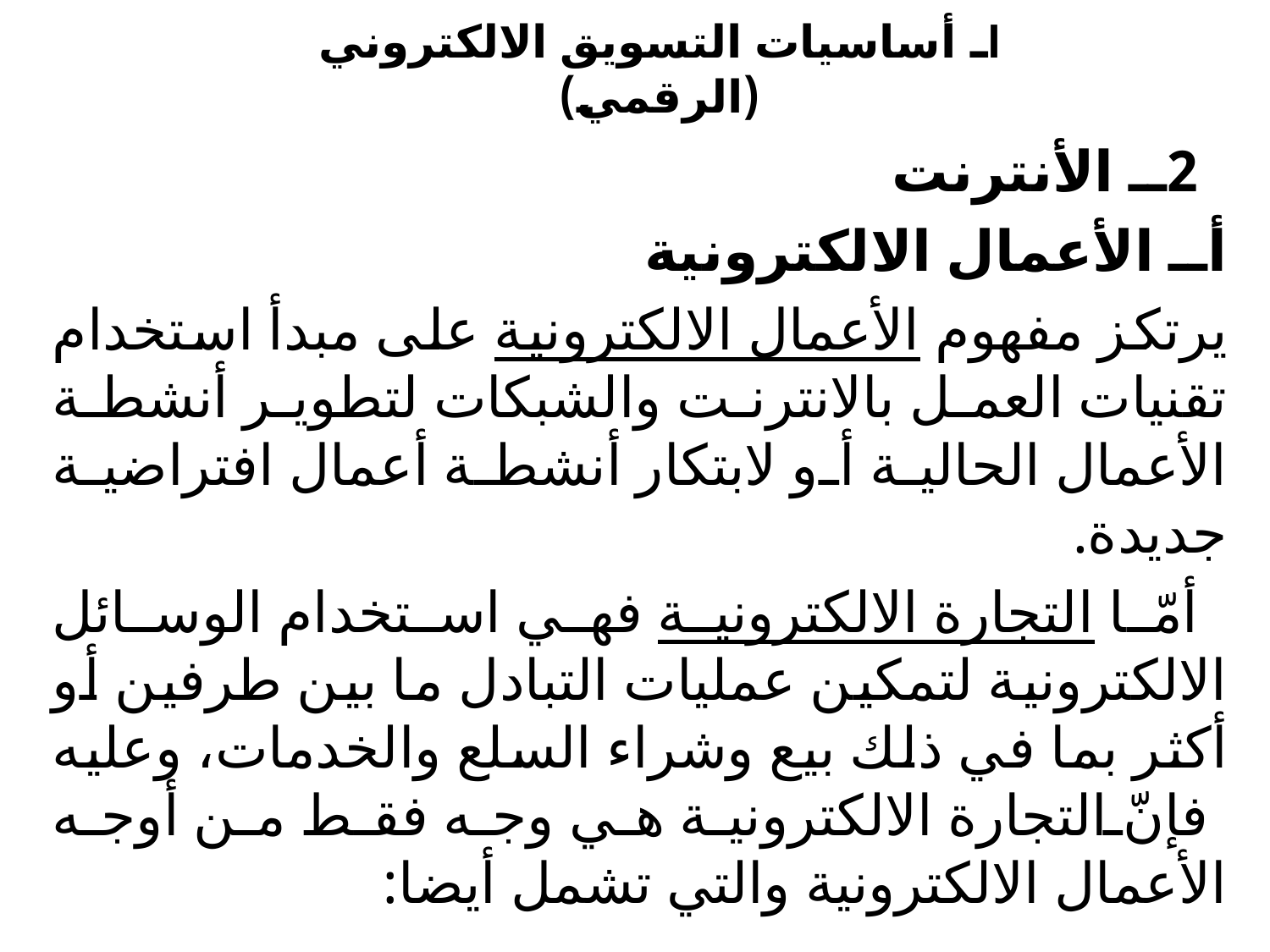

# Iـ أساسيات التسويق الالكتروني (الرقمي)
  2ــ الأنترنت
	أــ الأعمال الالكترونية
يرتكز مفهوم الأعمال الالكترونية على مبدأ استخدام تقنيات العمل بالانترنت والشبكات لتطوير أنشطة الأعمال الحالية أو لابتكار أنشطة أعمال افتراضية جديدة.
  أمّا التجارة الالكترونية فهي استخدام الوسائل الالكترونية لتمكين عمليات التبادل ما بين طرفين أو أكثر بما في ذلك بيع وشراء السلع والخدمات، وعليه فإنّ التجارة الالكترونية هي وجه فقط من أوجه الأعمال الالكترونية والتي تشمل أيضا: